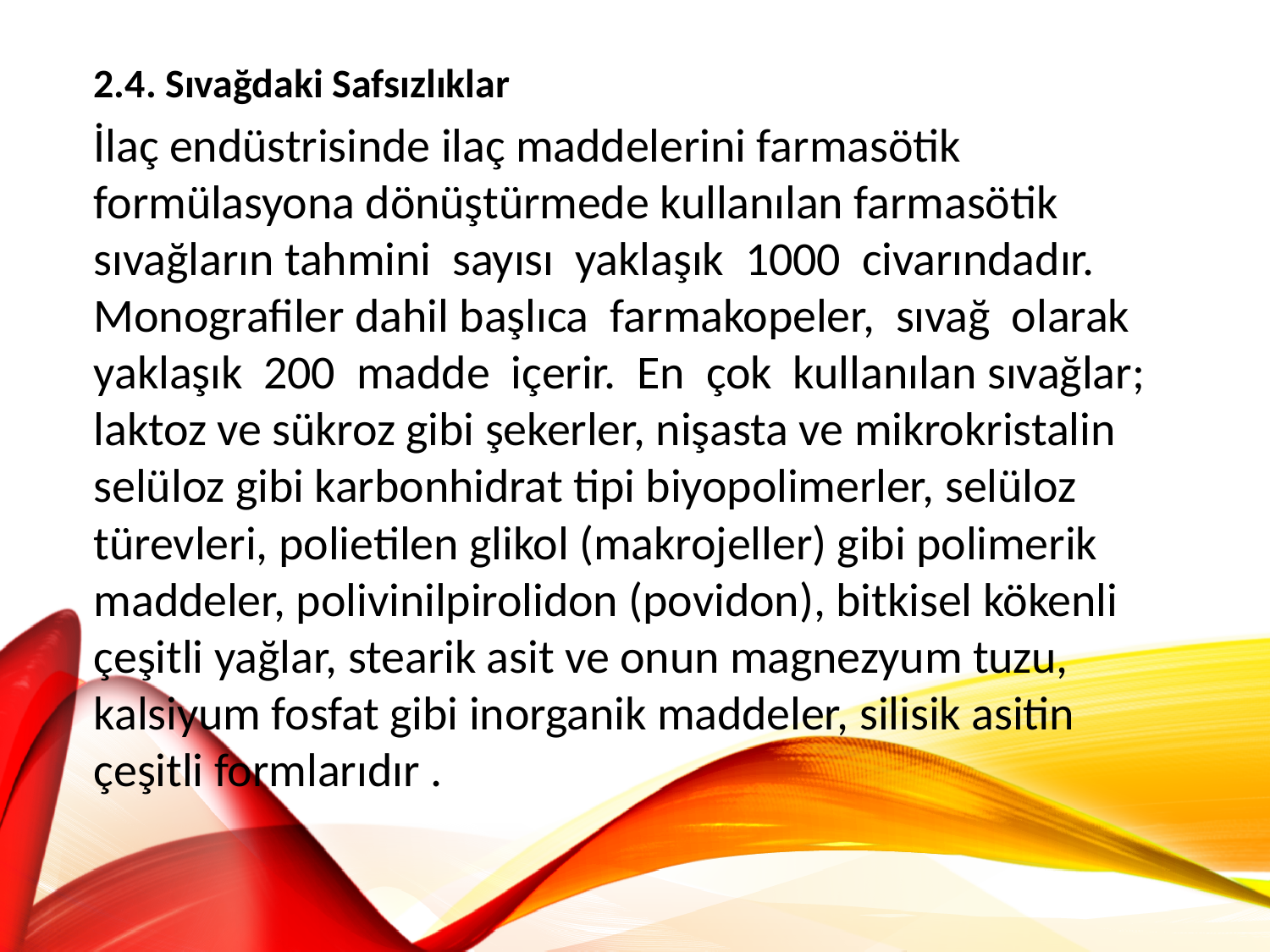

2.4. Sıvağdaki Safsızlıklar
İlaç endüstrisinde ilaç maddelerini farmasötik formülasyona dönüştürmede kullanılan farmasötik  sıvağların tahmini  sayısı  yaklaşık  1000  civarındadır. Monografiler dahil başlıca  farmakopeler,  sıvağ  olarak  yaklaşık  200  madde  içerir.  En  çok  kullanılan sıvağlar; laktoz ve sükroz gibi şekerler, nişasta ve mikrokristalin selüloz gibi karbonhidrat tipi biyopolimerler, selüloz türevleri, polietilen glikol (makrojeller) gibi polimerik maddeler, polivinilpirolidon (povidon), bitkisel kökenli çeşitli yağlar, stearik asit ve onun magnezyum tuzu, kalsiyum fosfat gibi inorganik maddeler, silisik asitin çeşitli formlarıdır .